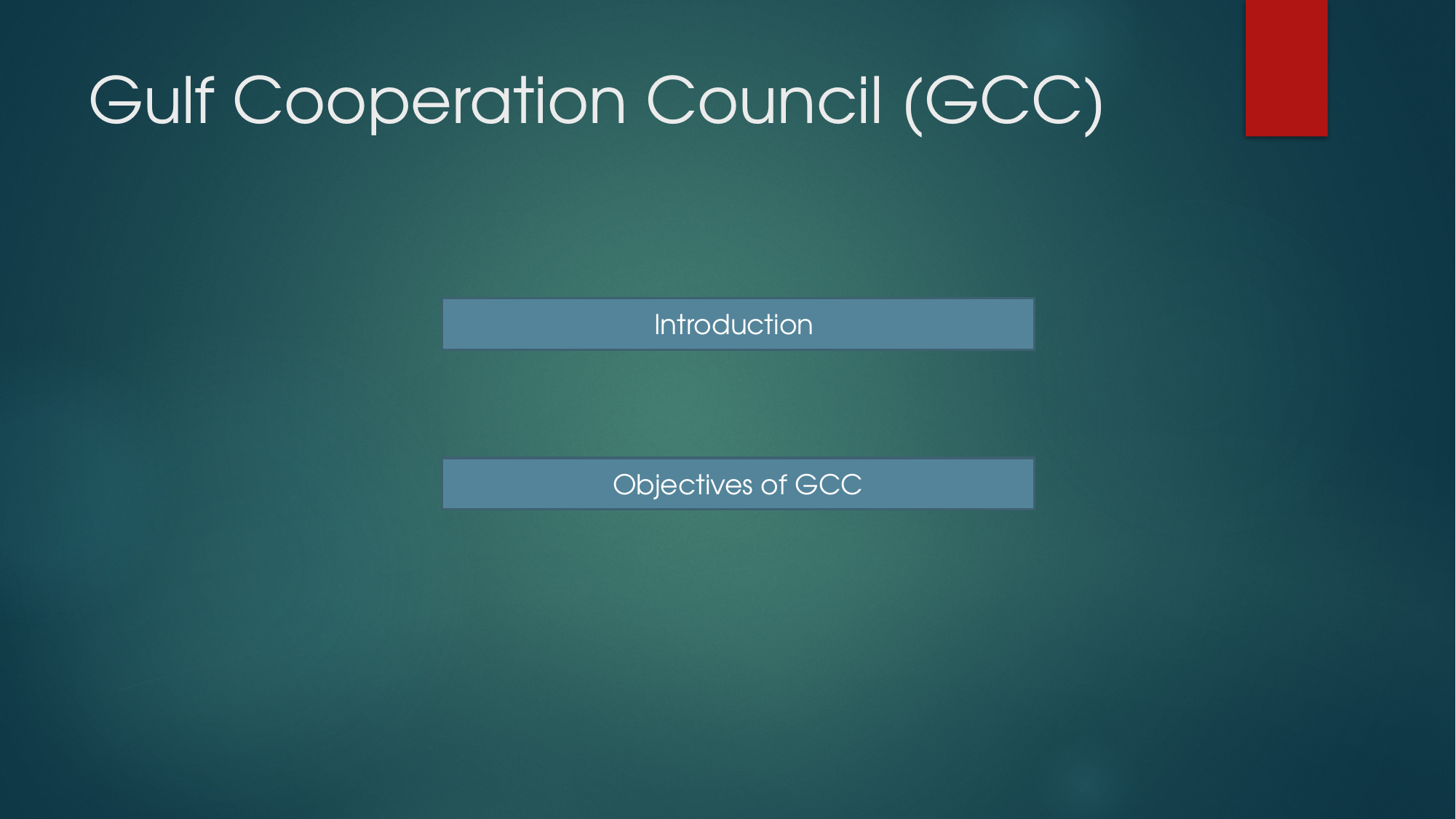

# Gulf Cooperation Council (GCC)
Introduction
Objectives of GCC